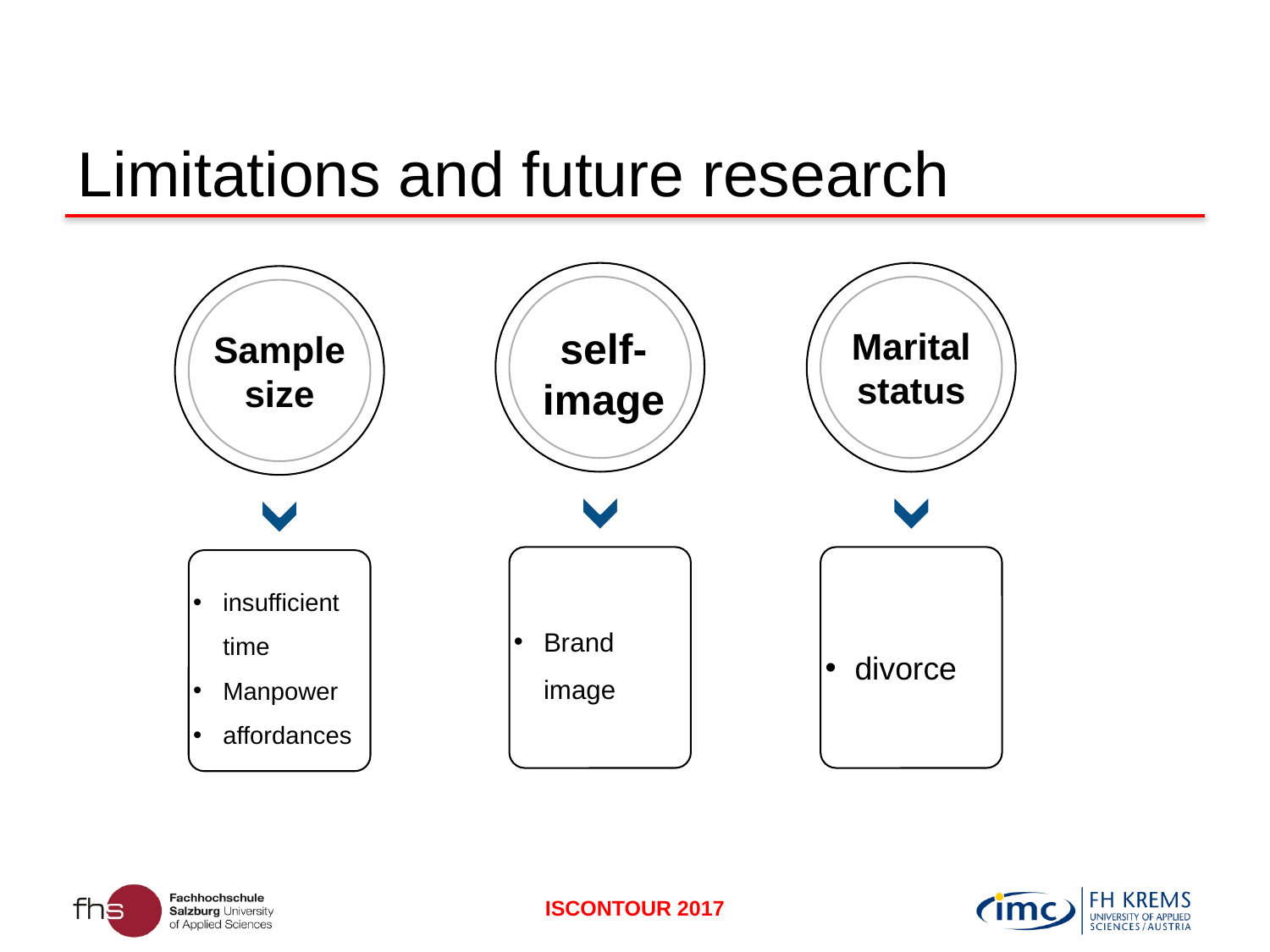

# Limitations and future research

Marital status

Sample size

self-image

Brand image

divorce

insufficient time
Manpower
affordances